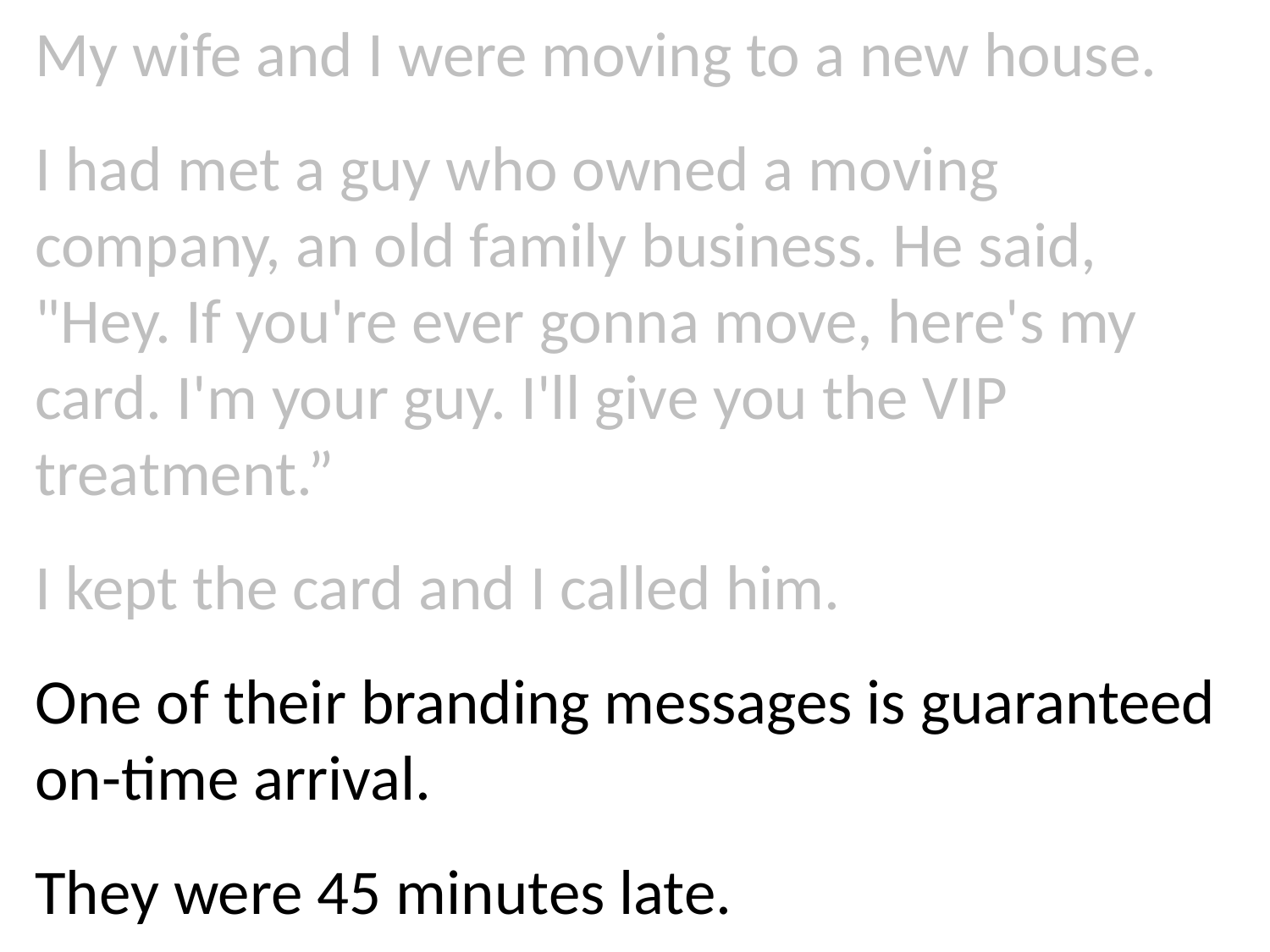

My wife and I were moving to a new house.

I had met a guy who owned a moving company, an old family business. He said, "Hey. If you're ever gonna move, here's my card. I'm your guy. I'll give you the VIP treatment.”

I kept the card and I called him.

One of their branding messages is guaranteed on-time arrival.

They were 45 minutes late.